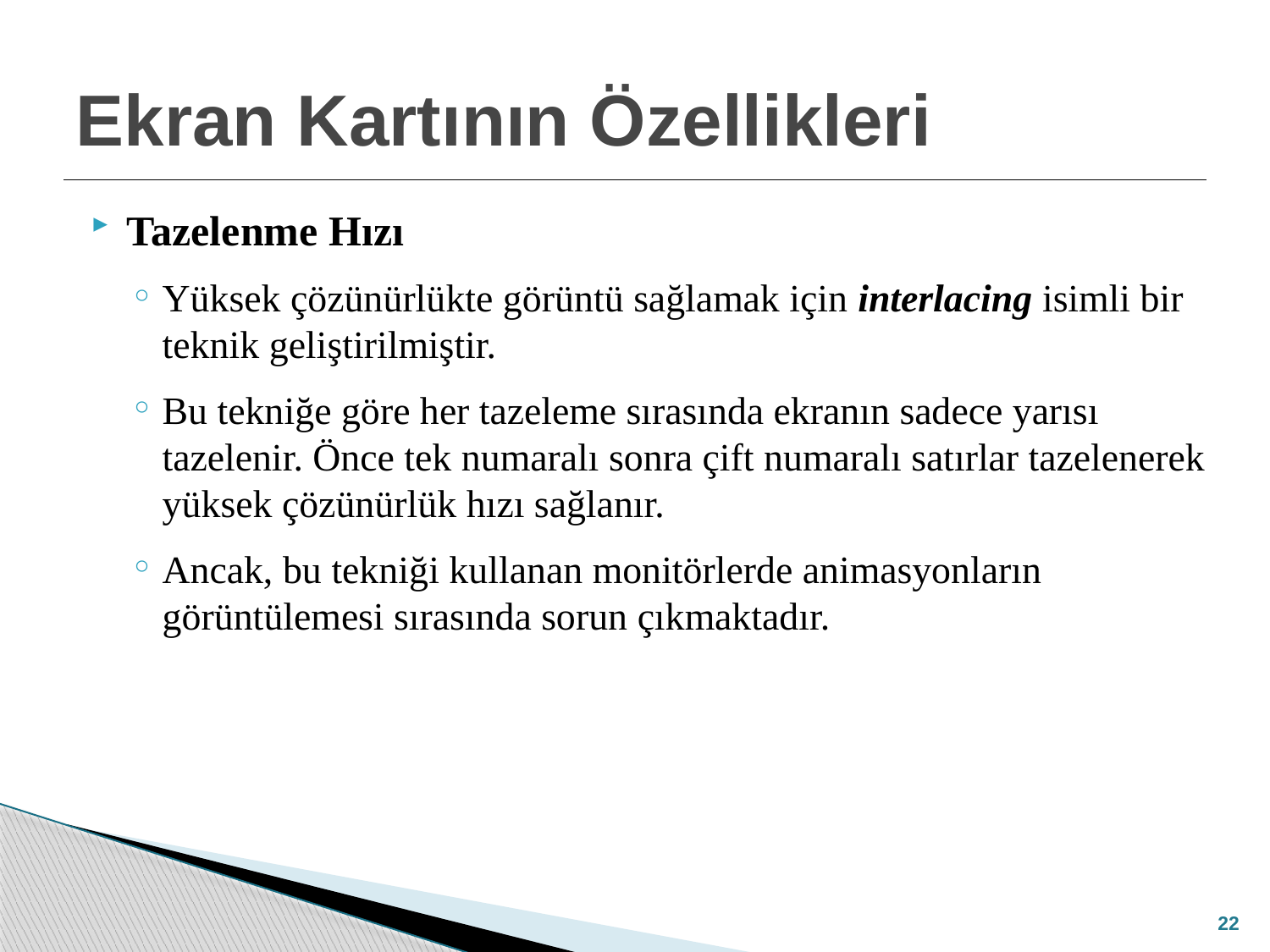

# Ekran Kartının Özellikleri
Tazelenme Hızı
Yüksek çözünürlükte görüntü sağlamak için interlacing isimli bir teknik geliştirilmiştir.
Bu tekniğe göre her tazeleme sırasında ekranın sadece yarısı tazelenir. Önce tek numaralı sonra çift numaralı satırlar tazelenerek yüksek çözünürlük hızı sağlanır.
Ancak, bu tekniği kullanan monitörlerde animasyonların görüntülemesi sırasında sorun çıkmaktadır.
22